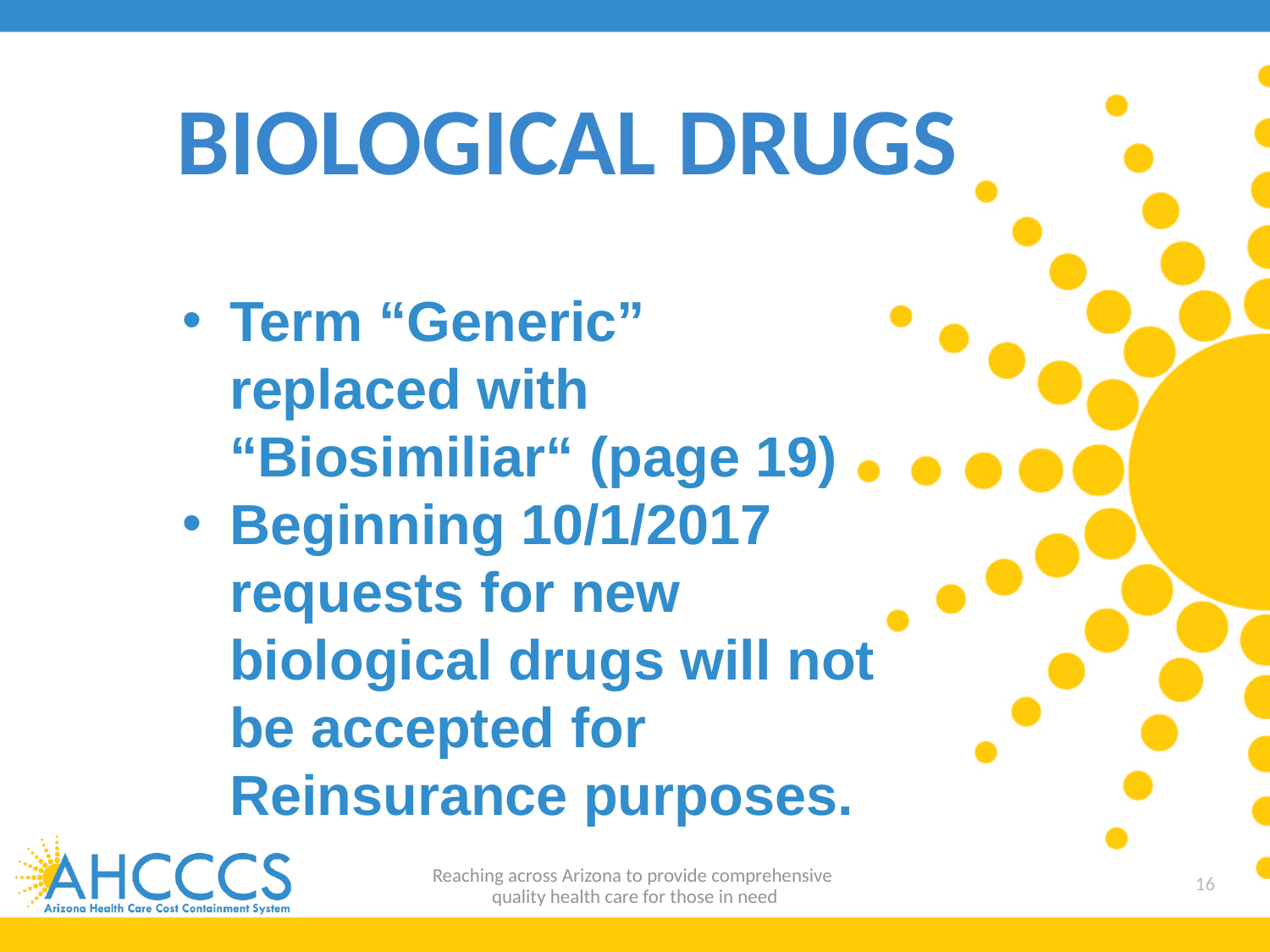

Biological Drugs

Term “Generic” replaced with “Biosimiliar“ (page 19)
Beginning 10/1/2017 requests for new biological drugs will not be accepted for Reinsurance purposes.

Reaching across Arizona to provide comprehensive
quality health care for those in need
16